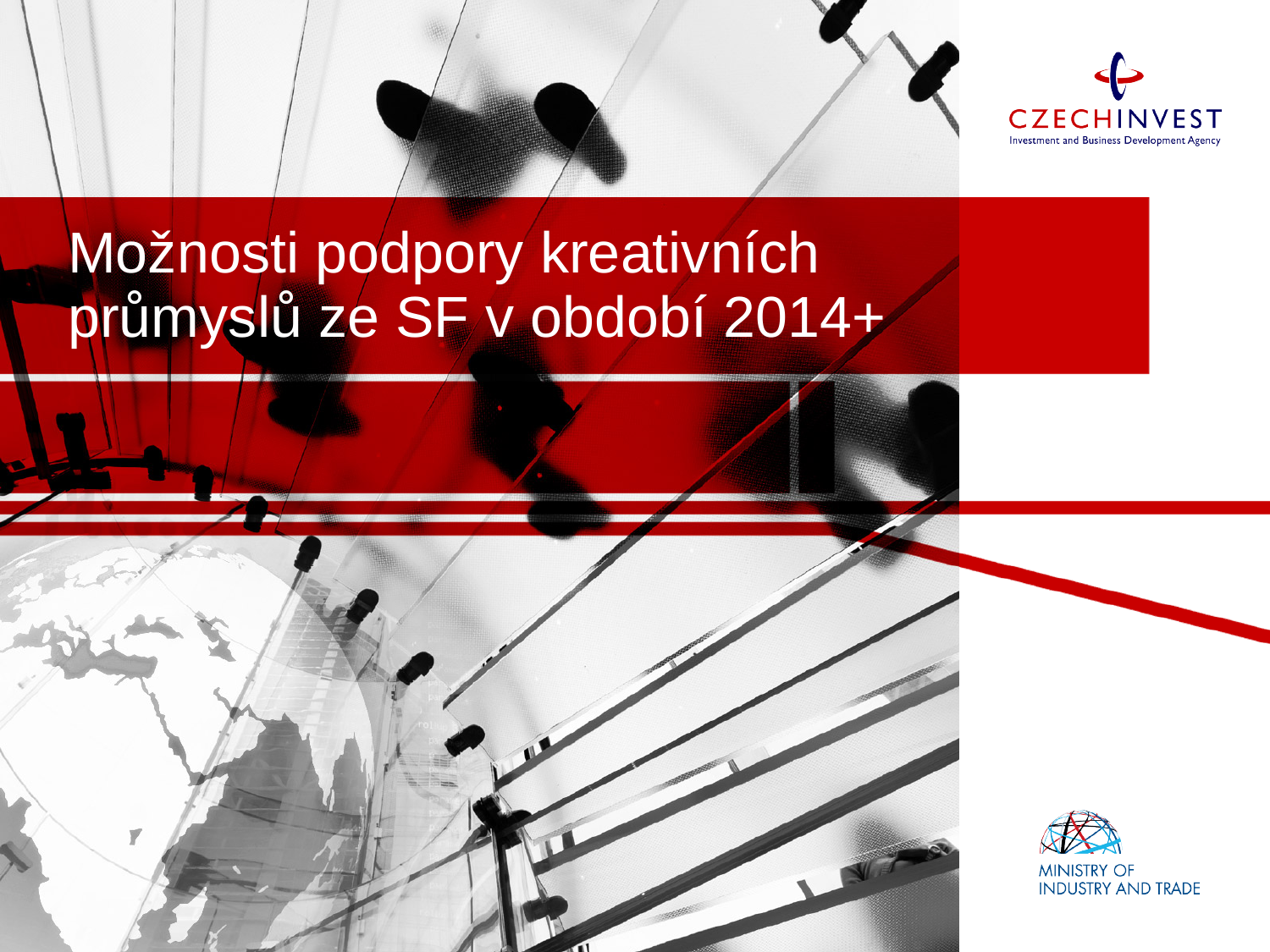

# Možnosti podpory kreativních průmyslů ze SF v období 2014+